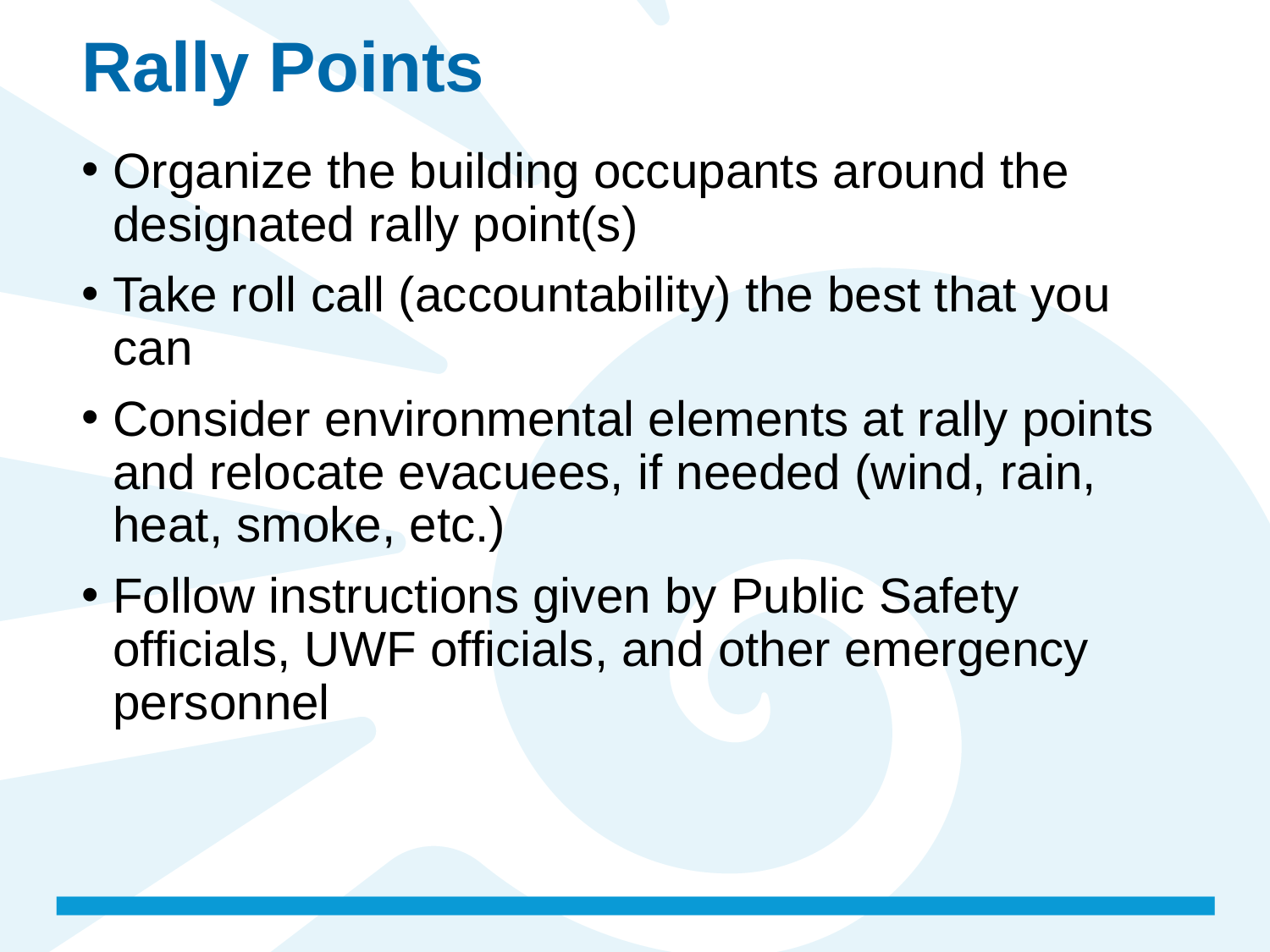

# Rally Points
Organize the building occupants around the designated rally point(s)
Take roll call (accountability) the best that you can
Consider environmental elements at rally points and relocate evacuees, if needed (wind, rain, heat, smoke, etc.)
Follow instructions given by Public Safety officials, UWF officials, and other emergency personnel